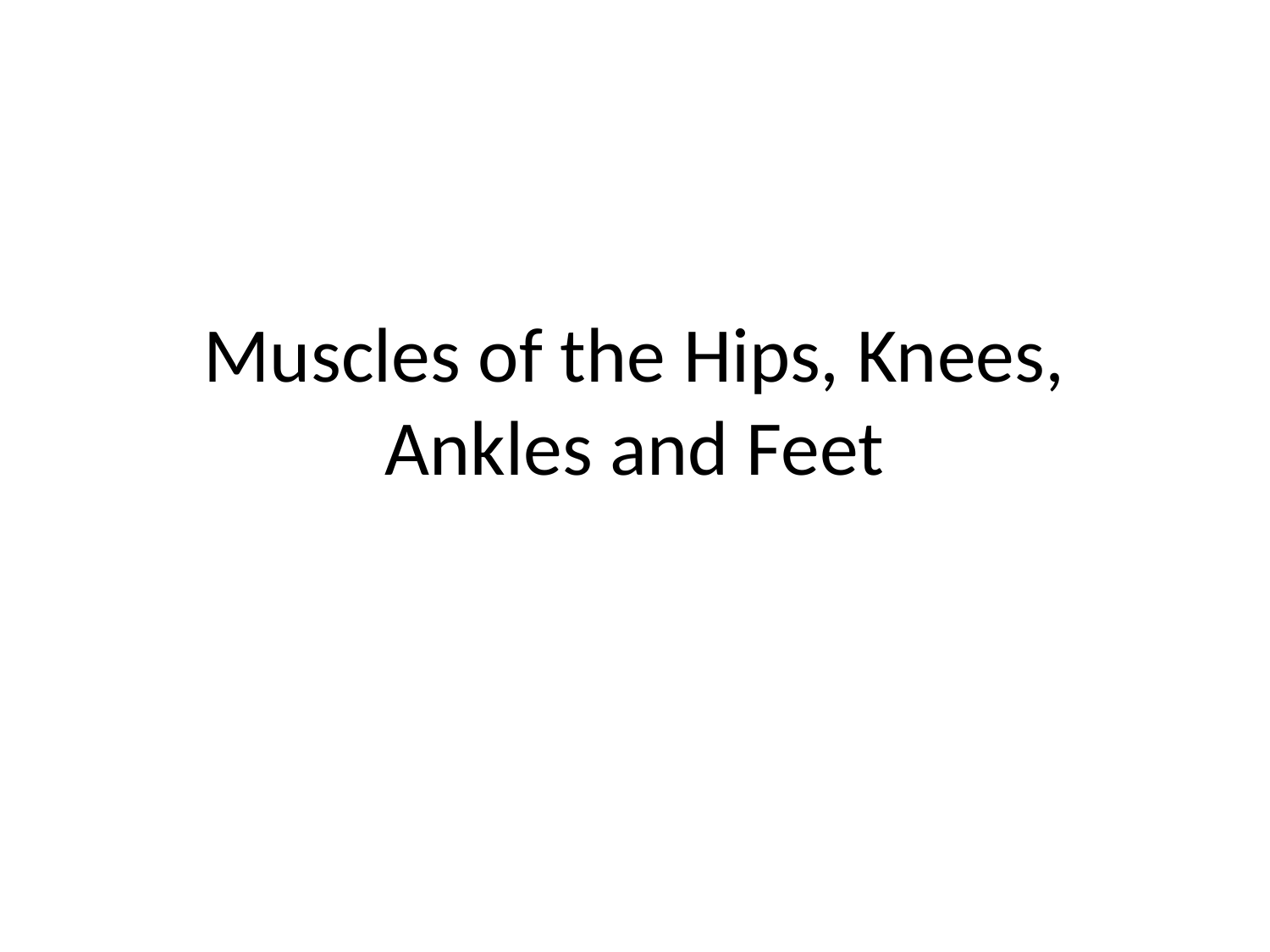

# Muscles of the Hips, Knees, Ankles and Feet